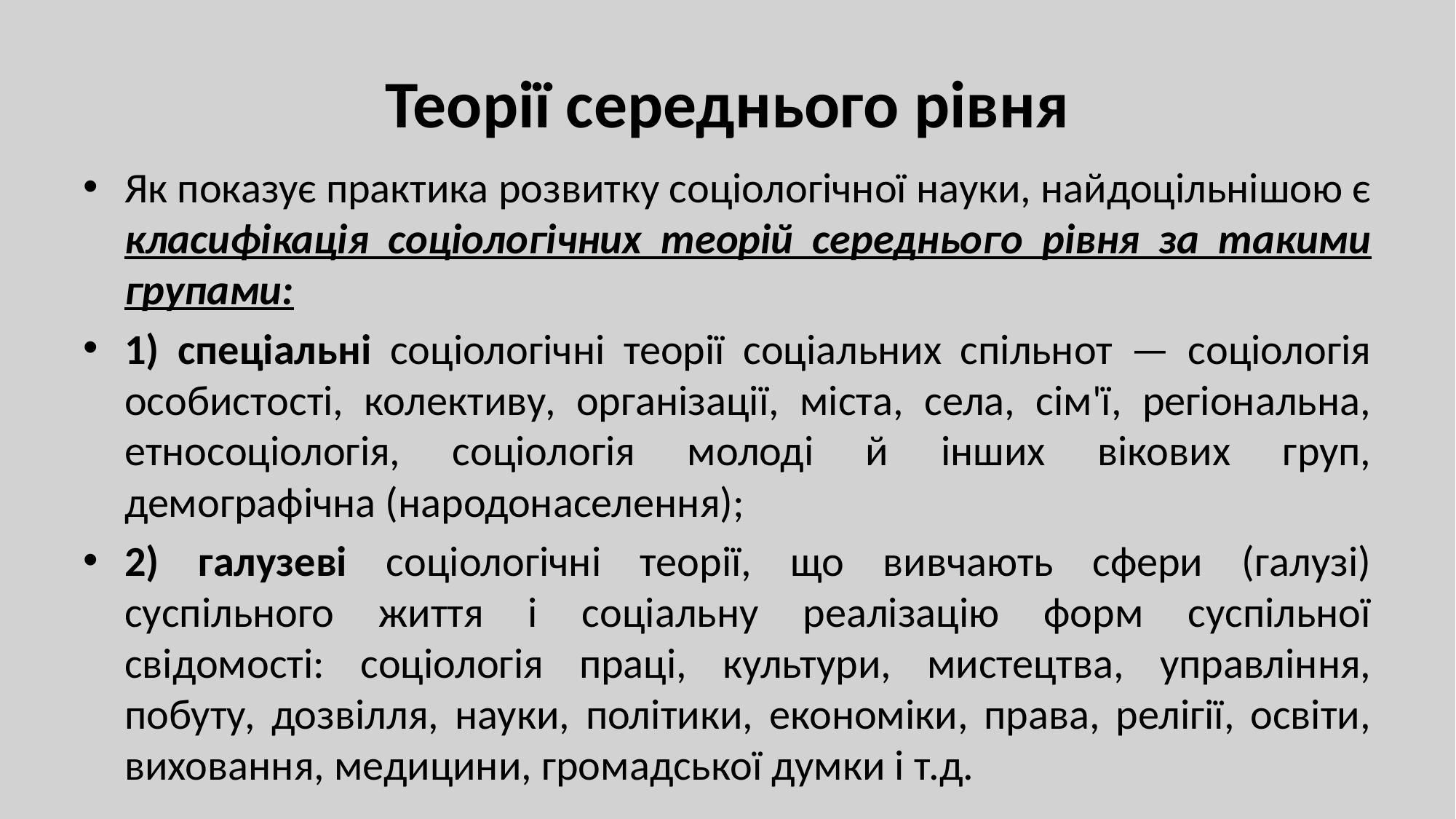

# Теорії середнього рівня
Як показує практика розвитку соціологічної науки, найдоцільнішою є класифікація соціологічних теорій середнього рівня за такими групами:
1) спеціальні соціологічні теорії соціальних спільнот — соціологія особистості, колективу, організації, міста, села, сім'ї, регіональна, етносоціологія, соціологія молоді й інших вікових груп, демографічна (народонаселення);
2) галузеві соціологічні теорії, що вивчають сфери (галузі) суспільного життя і соціальну реалізацію форм суспільної свідомості: соціологія праці, культури, мистецтва, управління, побуту, дозвілля, науки, політики, економіки, права, релігії, освіти, виховання, медицини, громадської думки і т.д.